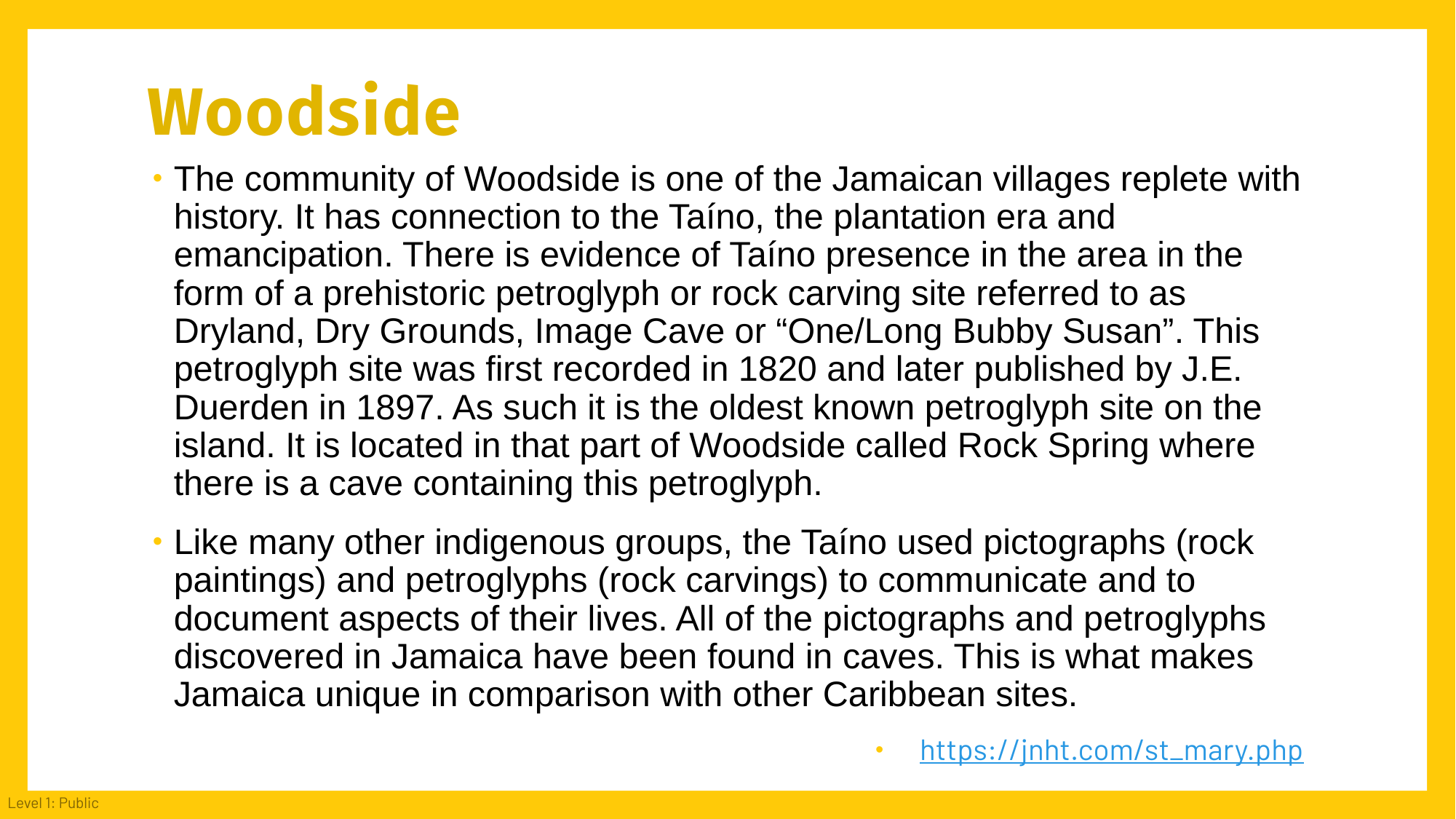

# Woodside
The community of Woodside is one of the Jamaican villages replete with history. It has connection to the Taíno, the plantation era and emancipation. There is evidence of Taíno presence in the area in the form of a prehistoric petroglyph or rock carving site referred to as Dryland, Dry Grounds, Image Cave or “One/Long Bubby Susan”. This petroglyph site was first recorded in 1820 and later published by J.E. Duerden in 1897. As such it is the oldest known petroglyph site on the island. It is located in that part of Woodside called Rock Spring where there is a cave containing this petroglyph.
Like many other indigenous groups, the Taíno used pictographs (rock paintings) and petroglyphs (rock carvings) to communicate and to document aspects of their lives. All of the pictographs and petroglyphs discovered in Jamaica have been found in caves. This is what makes Jamaica unique in comparison with other Caribbean sites.
https://jnht.com/st_mary.php